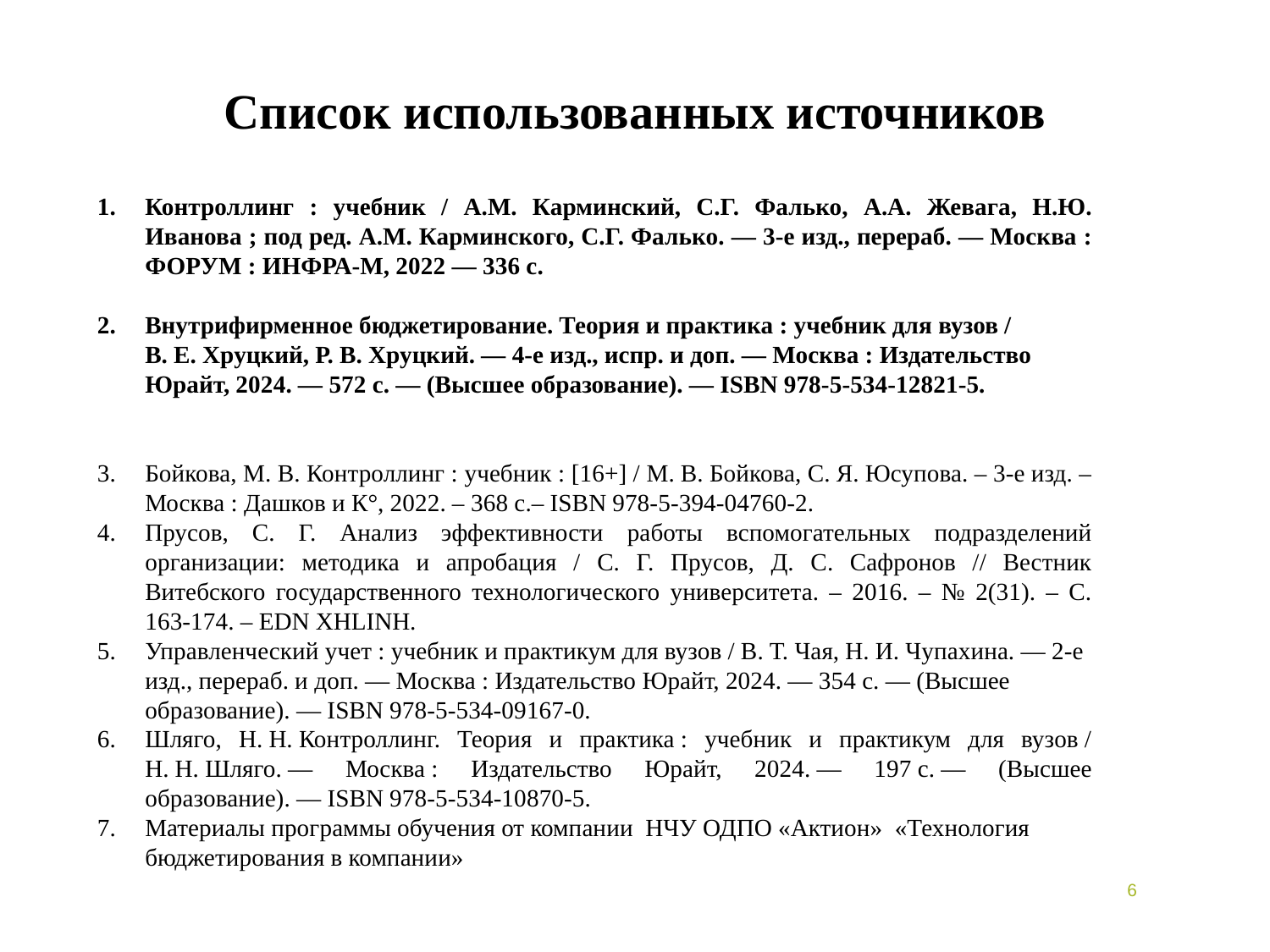

Список использованных источников

Контроллинг : учебник / A.M. Карминский, С.Г. Фалько, А.А. Жевага, Н.Ю. Иванова ; под ред. A.M. Карминского, С.Г. Фалько. — 3-е изд., перераб. — Москва : ФОРУМ : ИНФРА-М, 2022 — 336 с.

Внутрифирменное бюджетирование. Теория и практика : учебник для вузов / В. Е. Хруцкий, Р. В. Хруцкий. — 4-е изд., испр. и доп. — Москва : Издательство Юрайт, 2024. — 572 с. — (Высшее образование). — ISBN 978-5-534-12821-5.

Бойкова, М. В. Контроллинг : учебник : [16+] / М. В. Бойкова, С. Я. Юсупова. – 3-е изд. – Москва : Дашков и К°, 2022. – 368 с.– ISBN 978-5-394-04760-2.
Прусов, С. Г. Анализ эффективности работы вспомогательных подразделений организации: методика и апробация / С. Г. Прусов, Д. С. Сафронов // Вестник Витебского государственного технологического университета. – 2016. – № 2(31). – С. 163-174. – EDN XHLINH.
Управленческий учет : учебник и практикум для вузов / В. Т. Чая, Н. И. Чупахина. — 2-е изд., перераб. и доп. — Москва : Издательство Юрайт, 2024. — 354 с. — (Высшее образование). — ISBN 978-5-534-09167-0.
Шляго, Н. Н. Контроллинг. Теория и практика : учебник и практикум для вузов / Н. Н. Шляго. — Москва : Издательство Юрайт, 2024. — 197 с. — (Высшее образование). — ISBN 978-5-534-10870-5.
Материалы программы обучения от компании  НЧУ ОДПО «Актион»  «Технология бюджетирования в компании»

6